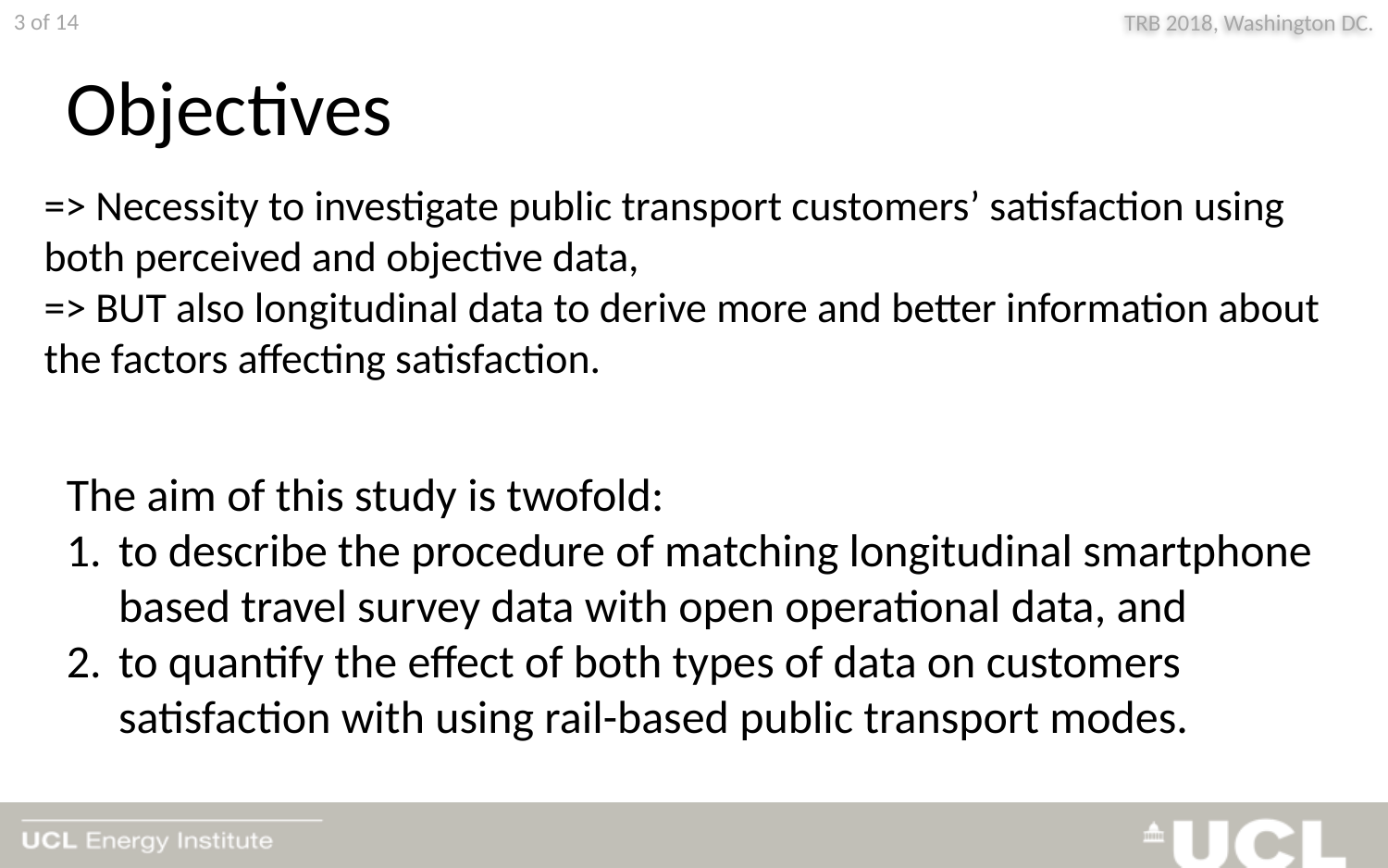

Objectives
=> Necessity to investigate public transport customers’ satisfaction using both perceived and objective data,
=> BUT also longitudinal data to derive more and better information about the factors affecting satisfaction.
The aim of this study is twofold:
to describe the procedure of matching longitudinal smartphone based travel survey data with open operational data, and
to quantify the effect of both types of data on customers satisfaction with using rail-based public transport modes.